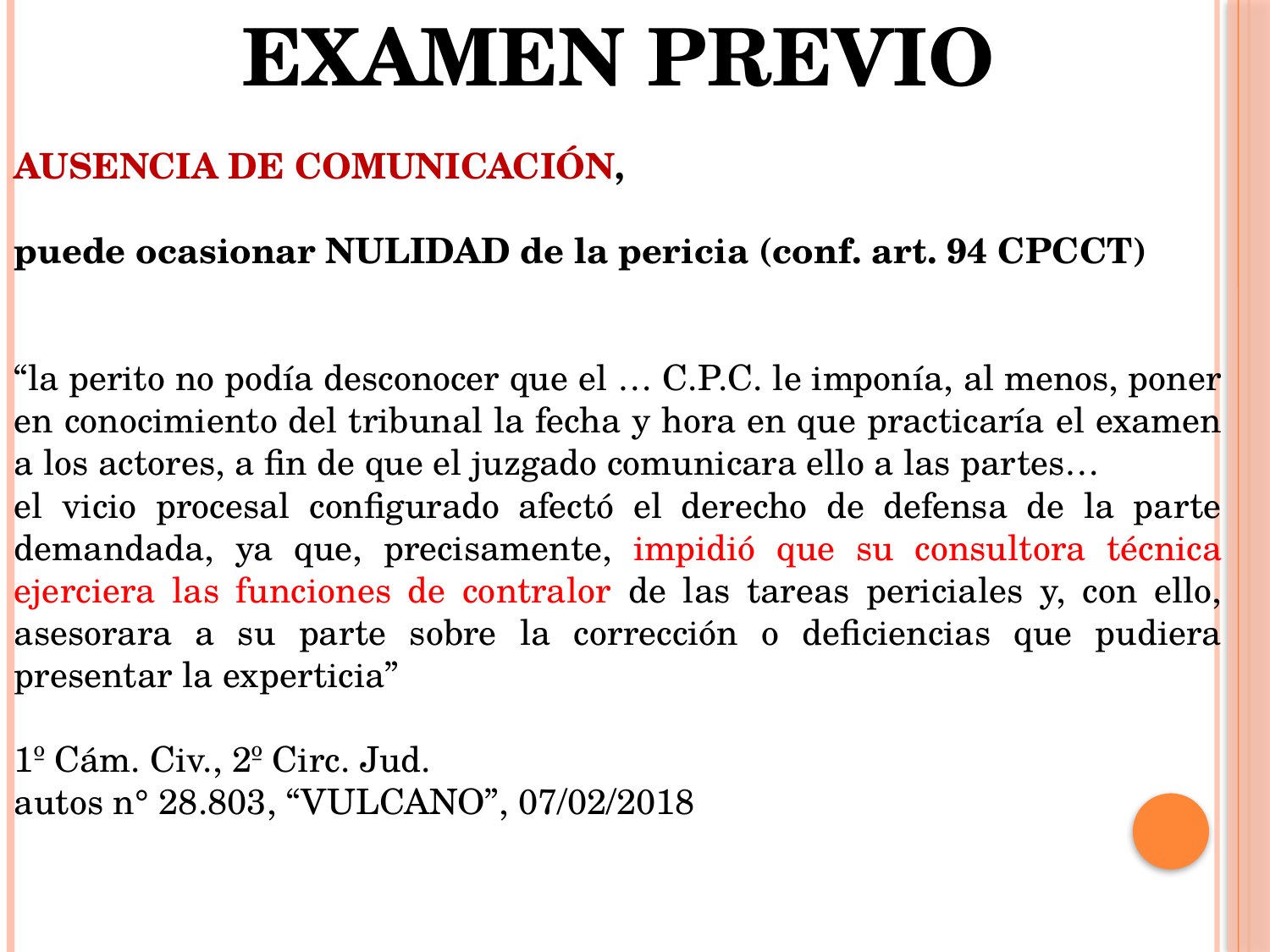

EXAMEN PREVIO

AUSENCIA DE COMUNICACIÓN,

puede ocasionar NULIDAD de la pericia (conf. art. 94 CPCCT)

“la perito no podía desconocer que el … C.P.C. le imponía, al menos, poner en conocimiento del tribunal la fecha y hora en que practicaría el examen a los actores, a fin de que el juzgado comunicara ello a las partes…
el vicio procesal configurado afectó el derecho de defensa de la parte demandada, ya que, precisamente, impidió que su consultora técnica ejerciera las funciones de contralor de las tareas periciales y, con ello, asesorara a su parte sobre la corrección o deficiencias que pudiera presentar la experticia”

1º Cám. Civ., 2º Circ. Jud.
autos n° 28.803, “VULCANO”, 07/02/2018